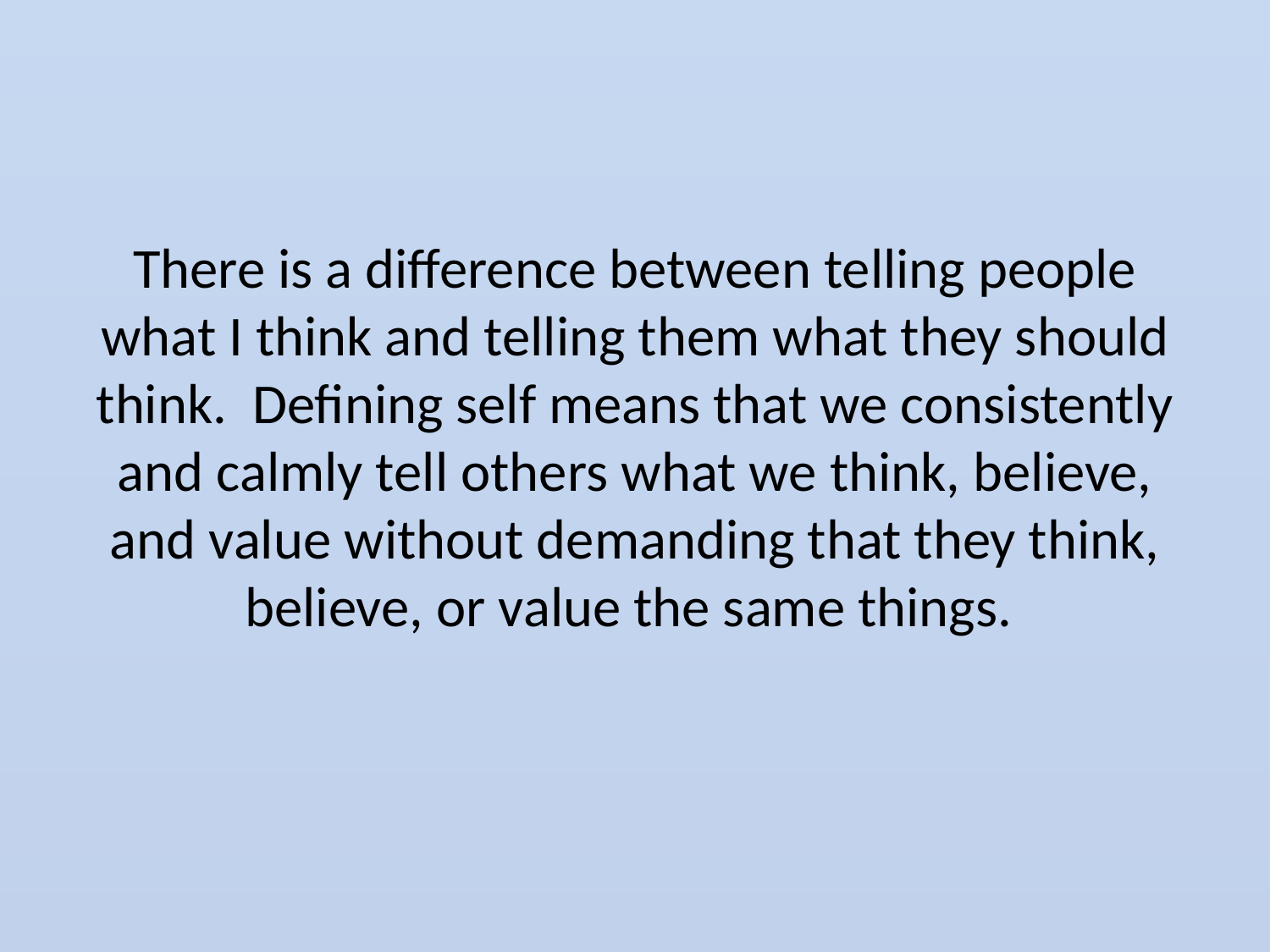

# There is a difference between telling people what I think and telling them what they should think.  Defining self means that we consistently and calmly tell others what we think, believe, and value without demanding that they think, believe, or value the same things.